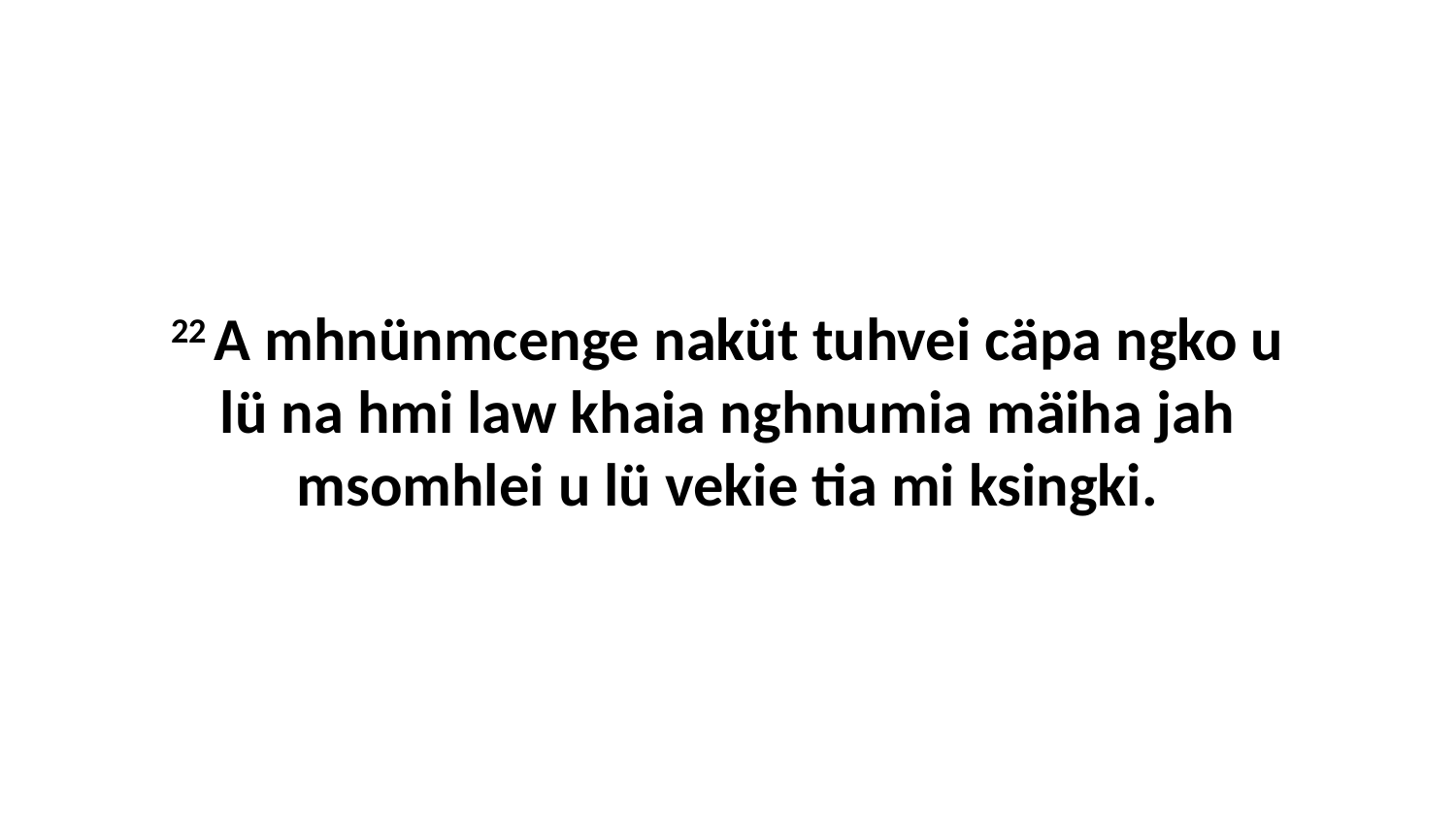

22 A mhnünmcenge naküt tuhvei cäpa ngko u lü na hmi law khaia nghnumia mäiha jah msomhlei u lü vekie tia mi ksingki.